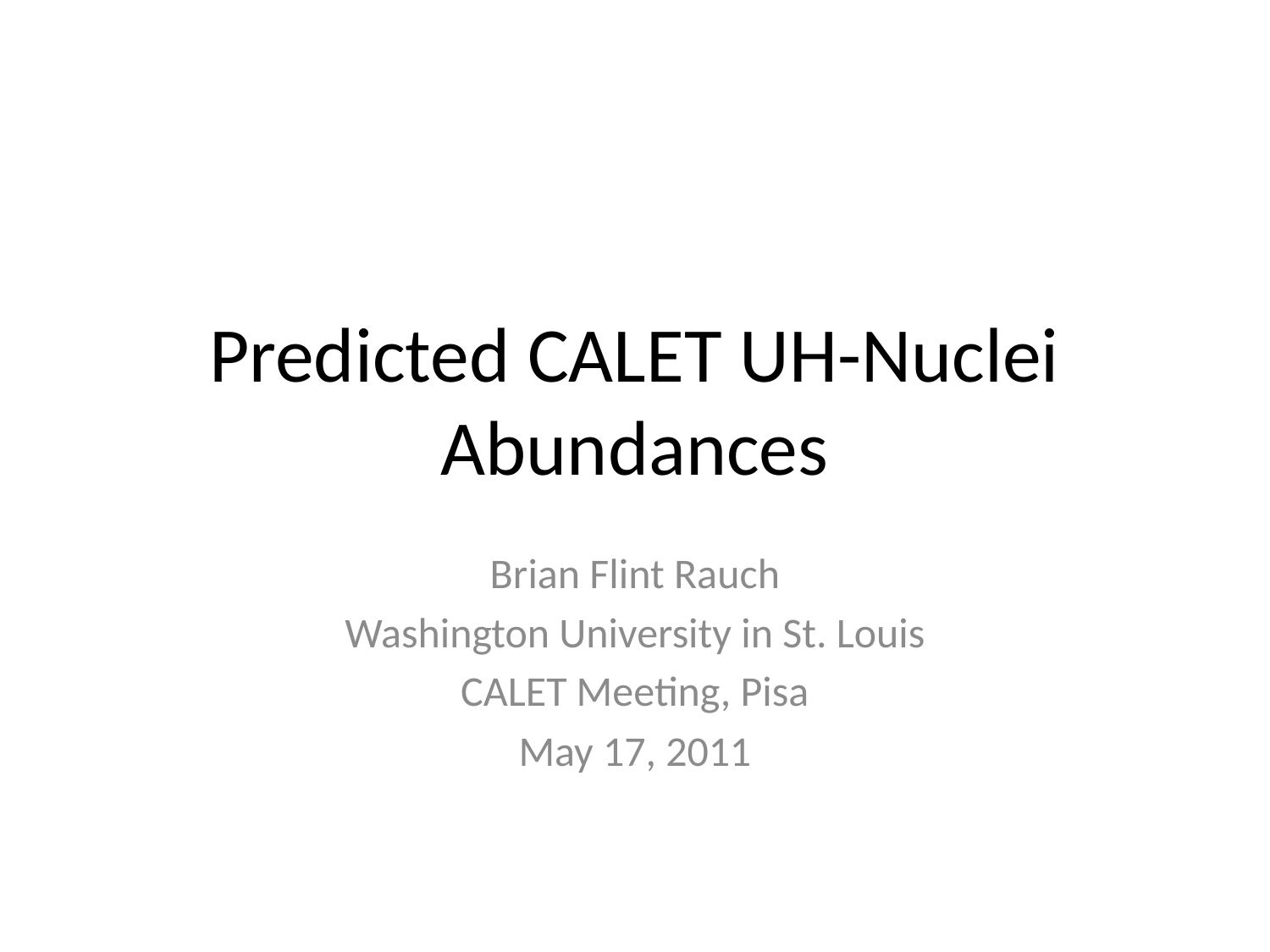

# Predicted CALET UH-Nuclei Abundances
Brian Flint Rauch
Washington University in St. Louis
CALET Meeting, Pisa
May 17, 2011